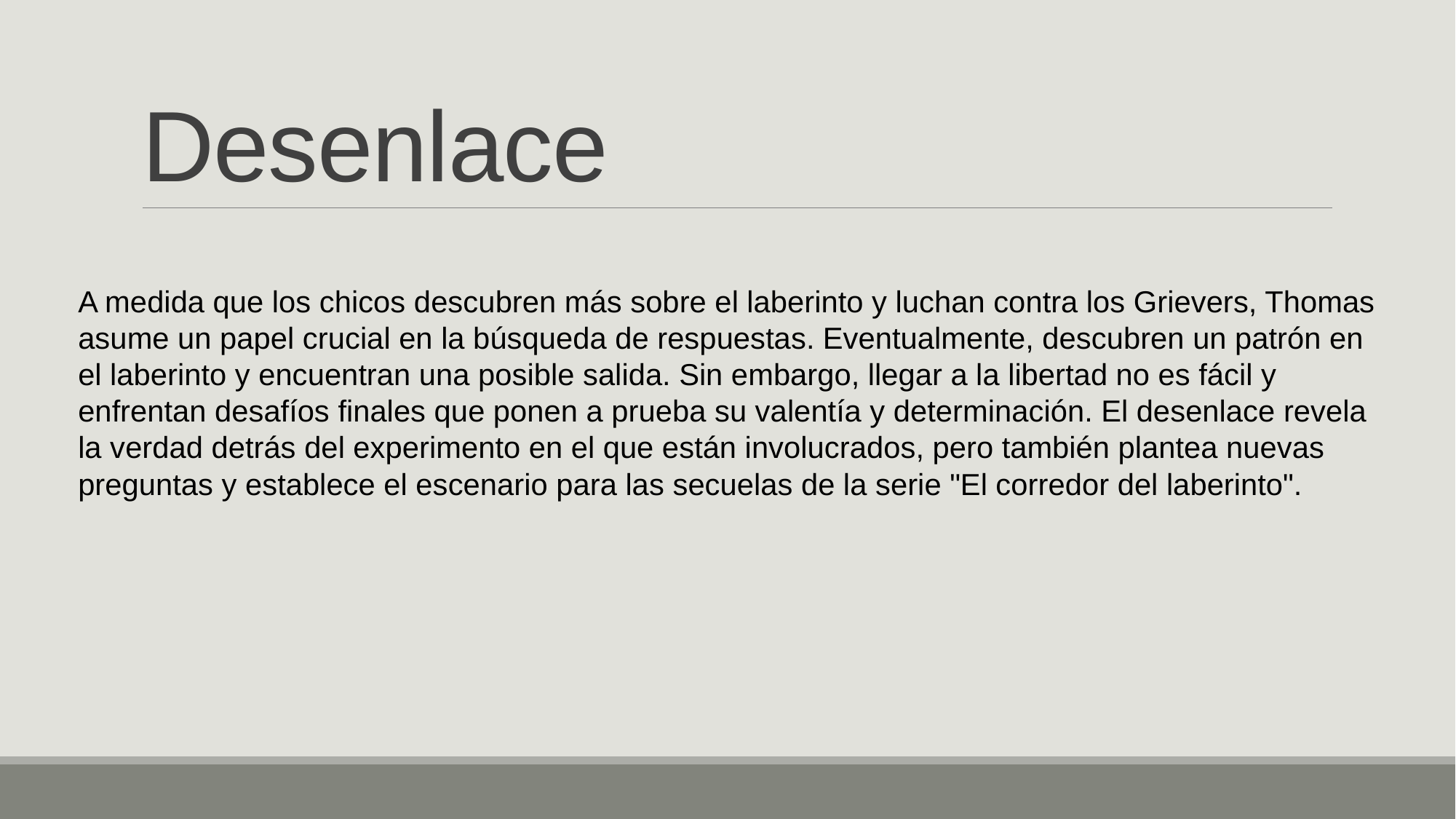

# Desenlace
A medida que los chicos descubren más sobre el laberinto y luchan contra los Grievers, Thomas asume un papel crucial en la búsqueda de respuestas. Eventualmente, descubren un patrón en el laberinto y encuentran una posible salida. Sin embargo, llegar a la libertad no es fácil y enfrentan desafíos finales que ponen a prueba su valentía y determinación. El desenlace revela la verdad detrás del experimento en el que están involucrados, pero también plantea nuevas preguntas y establece el escenario para las secuelas de la serie "El corredor del laberinto".